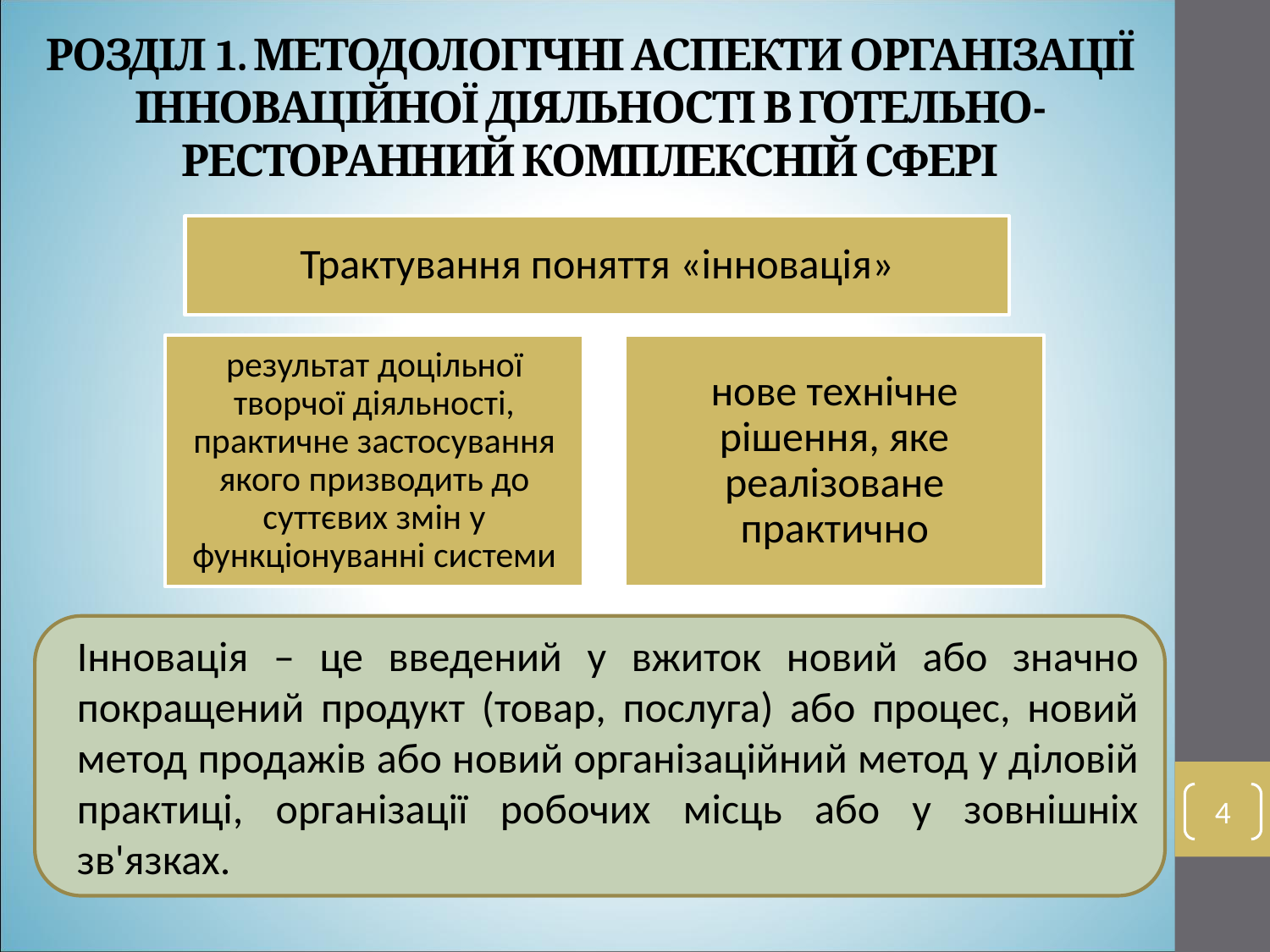

# РОЗДІЛ 1. МЕТОДОЛОГІЧНІ АСПЕКТИ ОРГАНІЗАЦІЇ ІННОВАЦІЙНОЇ ДІЯЛЬНОСТІ В ГОТЕЛЬНО-РЕСТОРАННИЙ КОМПЛЕКСНІЙ СФЕРІ
результат доцільної творчої діяльності, практичне застосування якого призводить до суттєвих змін у функціонуванні системи
нове технічне рішення, яке реалізоване практично
Трактування поняття «інновація»
Інновація – це введений у вжиток новий або значно покращений продукт (товар, послуга) або процес, новий метод продажів або новий організаційний метод у діловій практиці, організації робочих місць або у зовнішніх зв'язках.
4